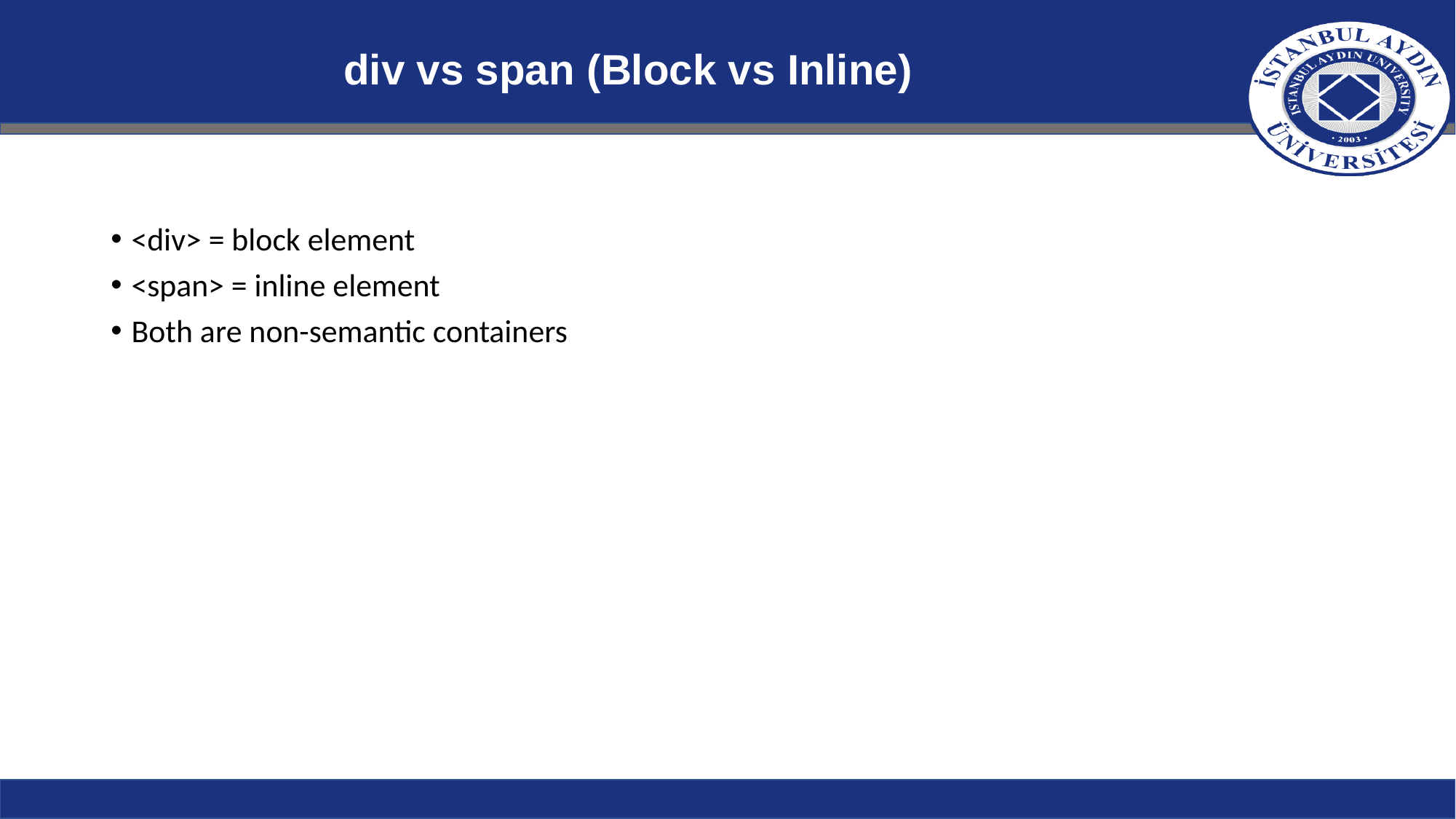

# div vs span (Block vs Inline)
<div> = block element
<span> = inline element
Both are non-semantic containers